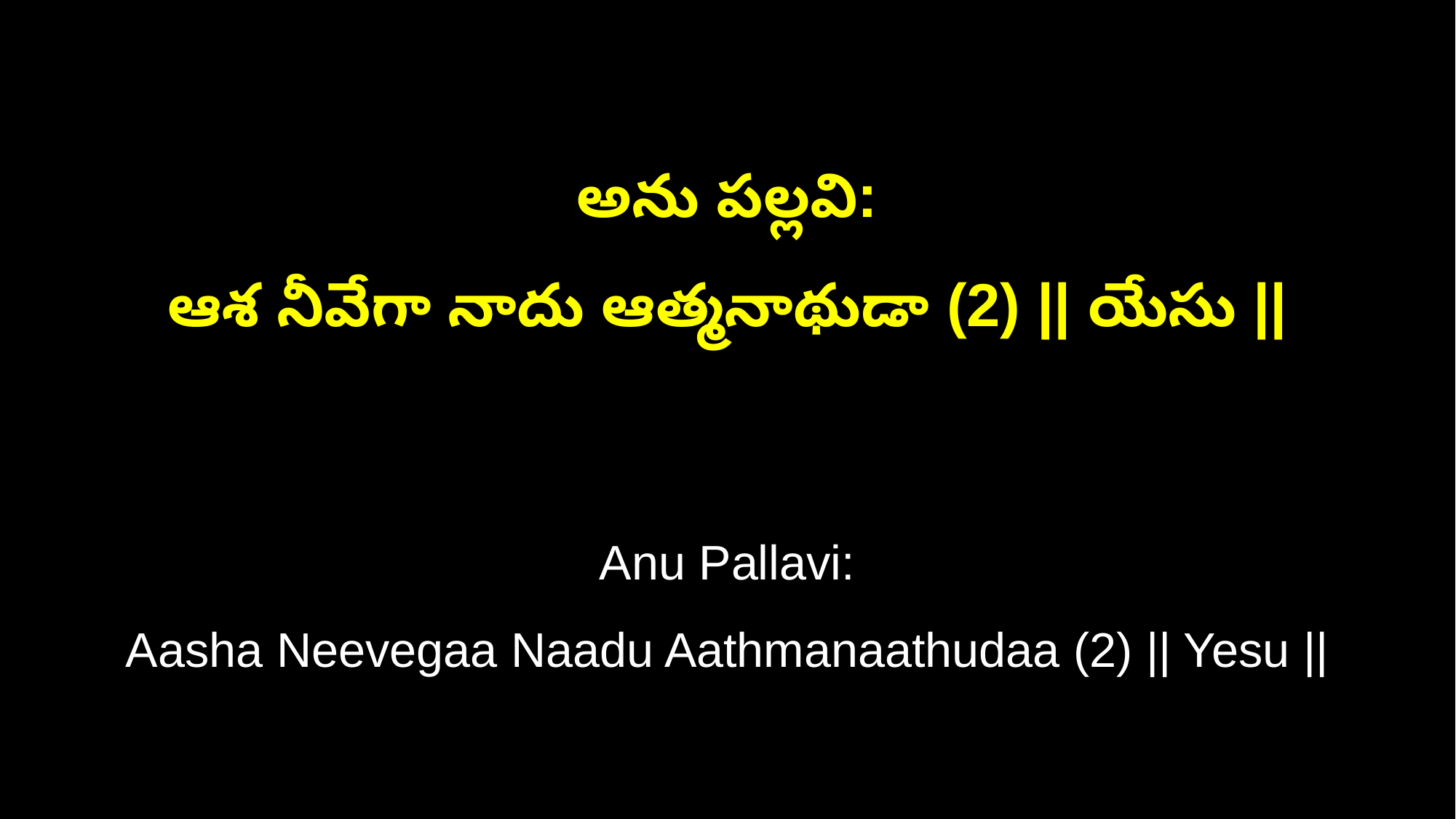

అను పల్లవి:
ఆశ నీవేగా నాదు ఆత్మనాథుడా (2) || యేసు ||
Anu Pallavi:
Aasha Neevegaa Naadu Aathmanaathudaa (2) || Yesu ||